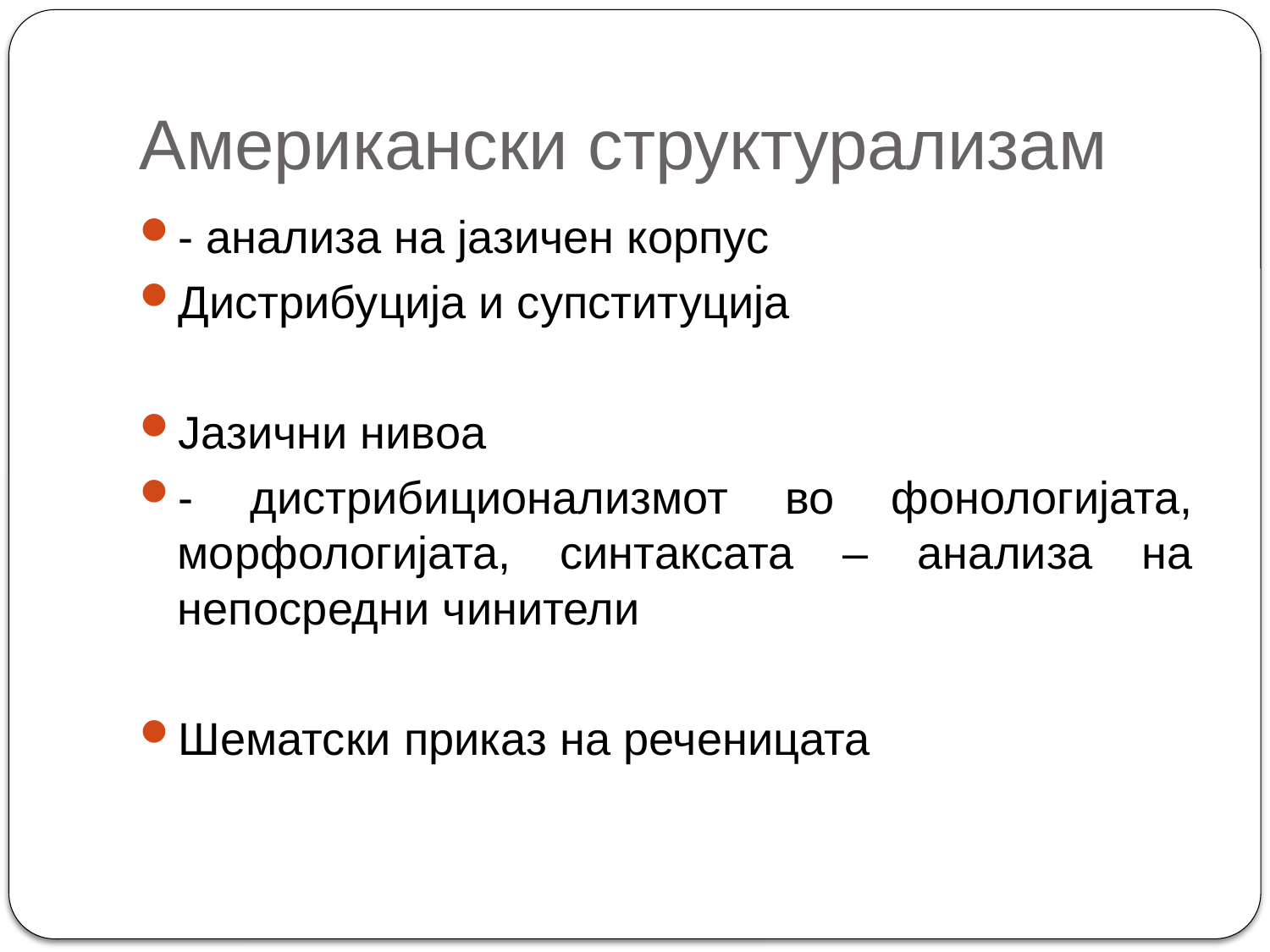

# Американски структурализам
- анализа на јазичен корпус
Дистрибуција и супституција

Јазични нивоа
- дистрибиционализмот во фонологијата, морфологијата, синтаксата – анализа на непосредни чинители

Шематски приказ на реченицата